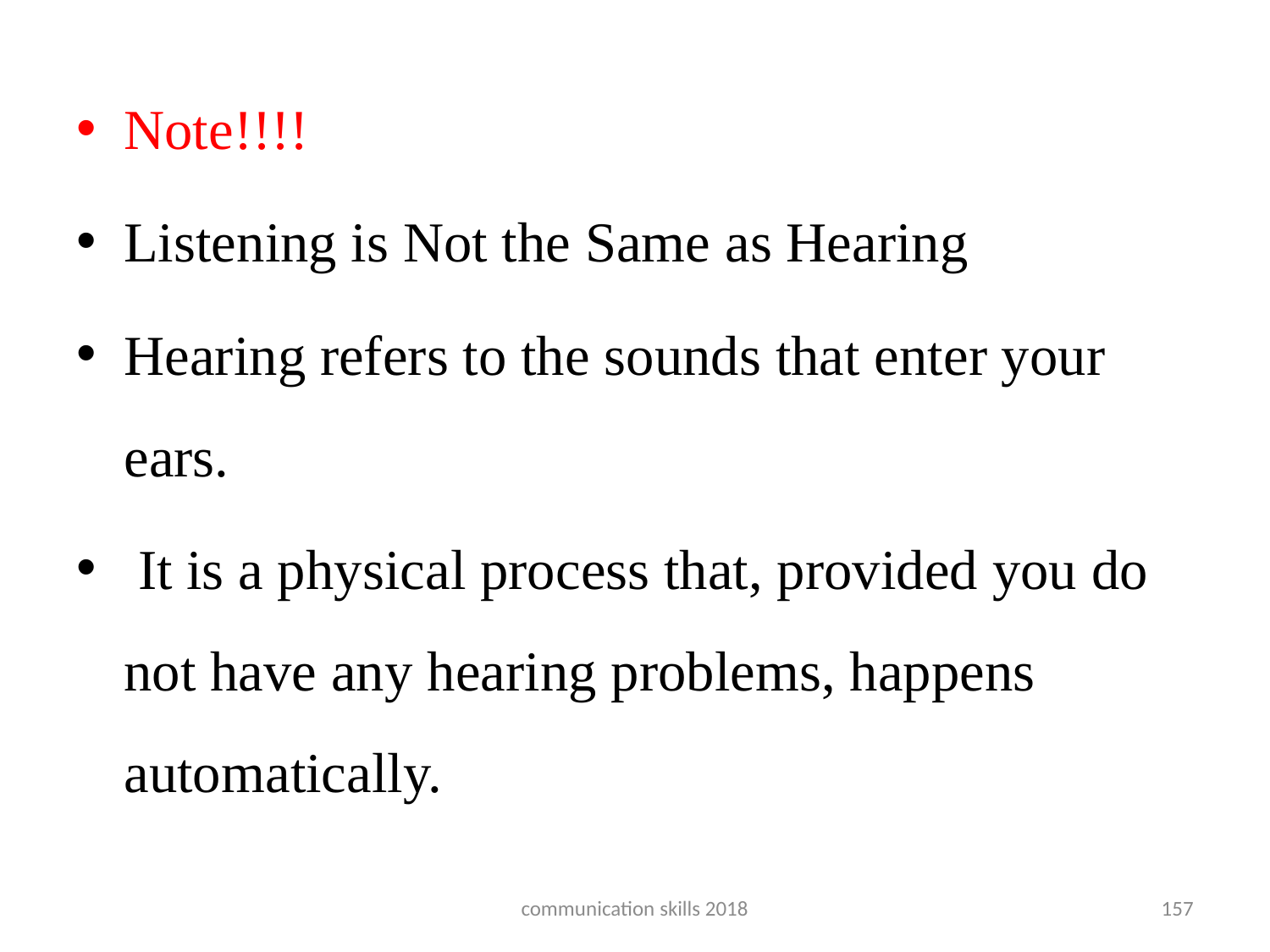

#
Note!!!!
Listening is Not the Same as Hearing
Hearing refers to the sounds that enter your ears.
 It is a physical process that, provided you do not have any hearing problems, happens automatically.
communication skills 2018
157